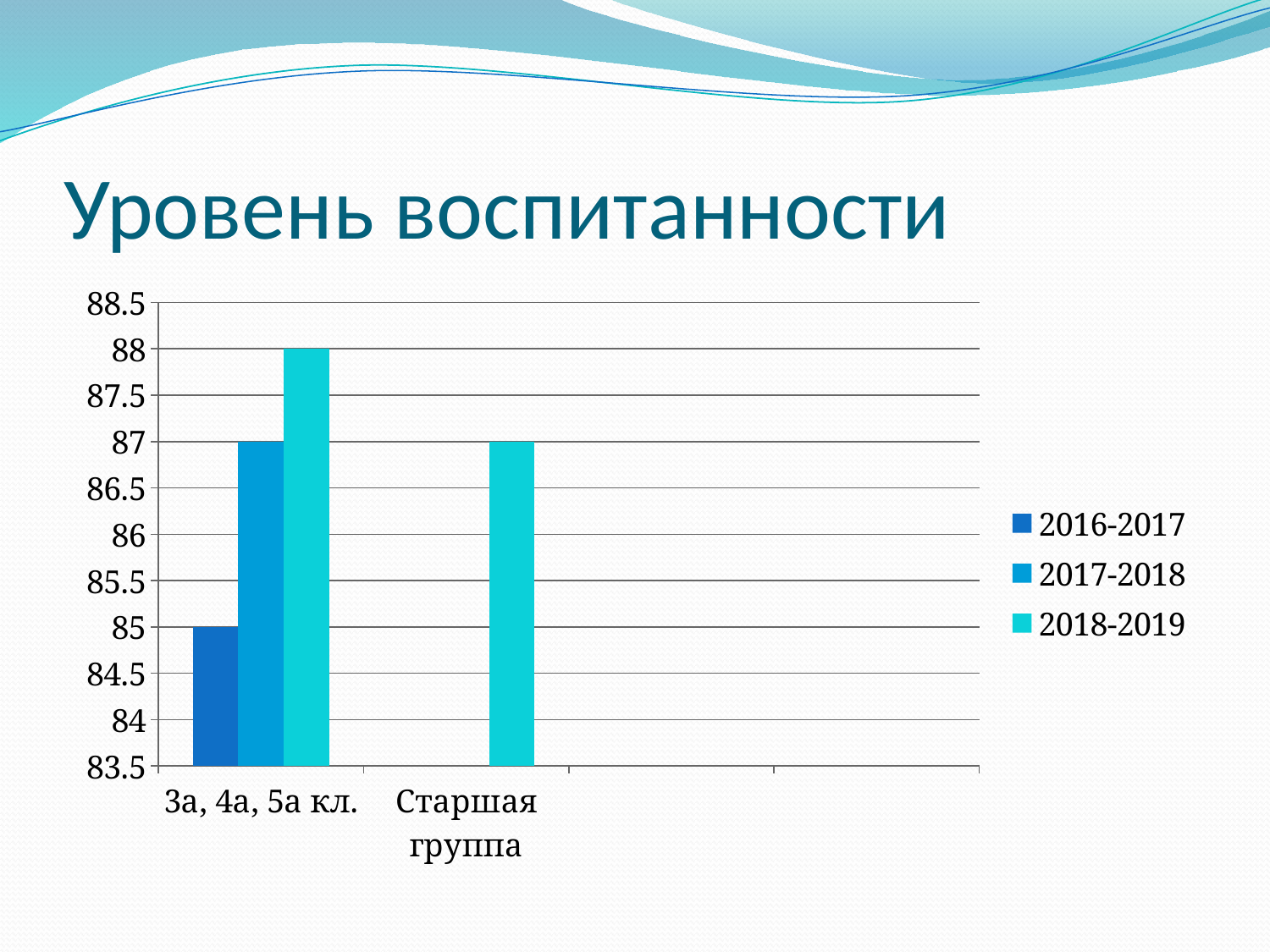

# Уровень воспитанности

### Chart

| Category | 2016-2017 | 2017-2018 | 2018-2019 |
|---|---|---|---|
| 3а, 4а, 5а кл. | 85.0 | 87.0 | 88.0 |
| Старшая группа | None | None | 87.0 |